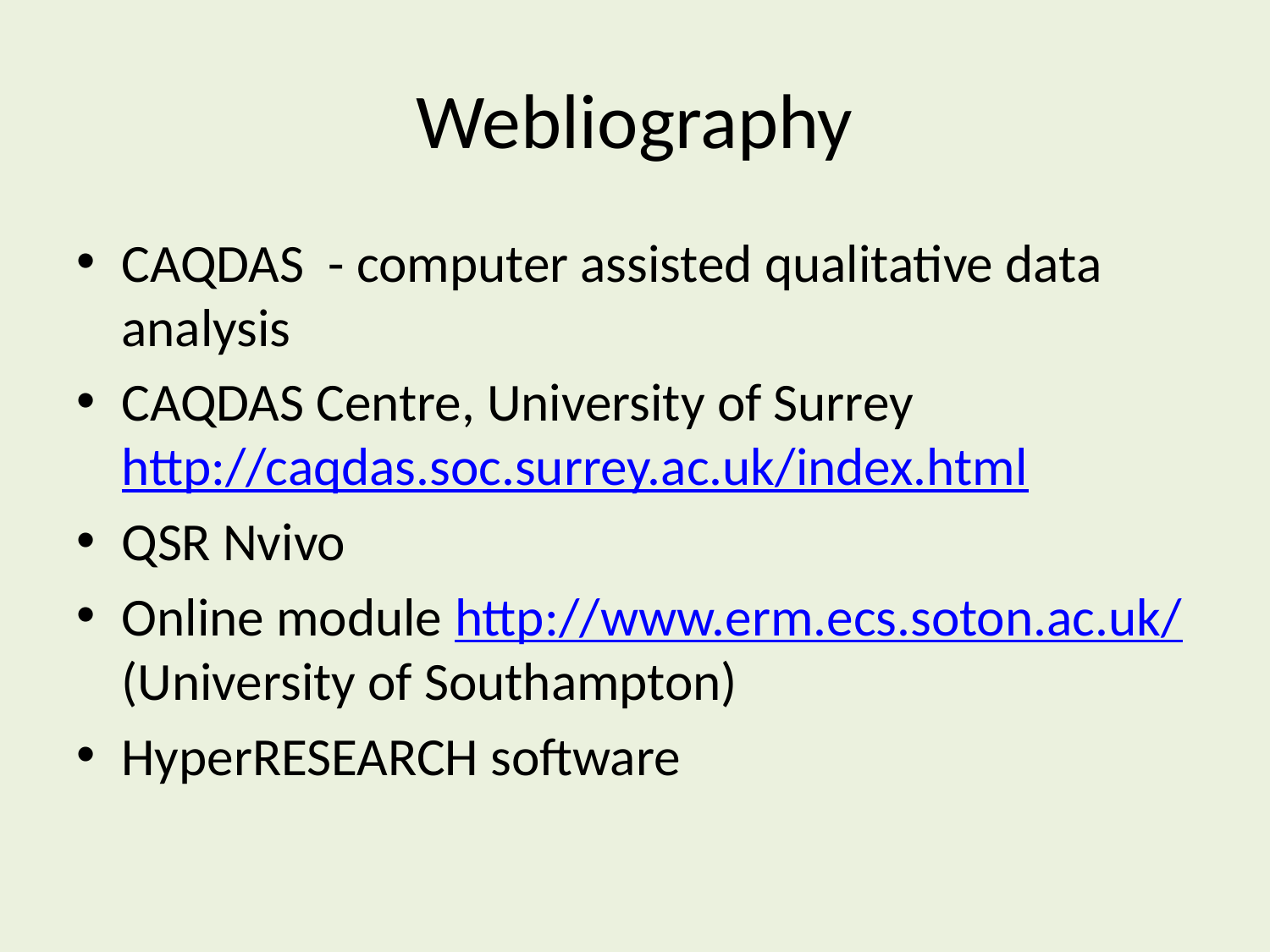

# Webliography
CAQDAS  - computer assisted qualitative data analysis
CAQDAS Centre, University of Surrey
http://caqdas.soc.surrey.ac.uk/index.html
QSR Nvivo
Online module http://www.erm.ecs.soton.ac.uk/ (University of Southampton)
HyperRESEARCH software